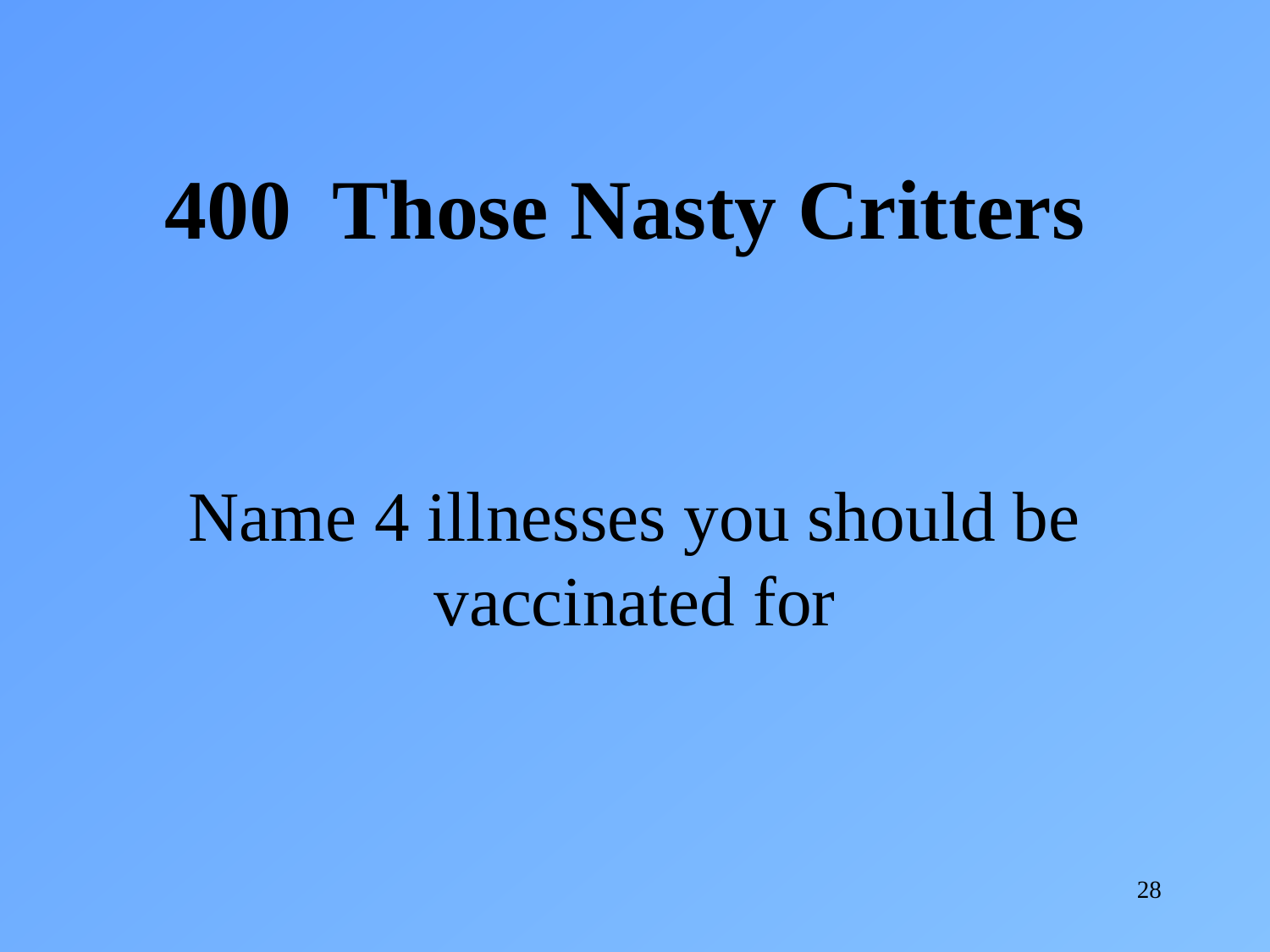

400  Those Nasty Critters
Name 4 illnesses you should be vaccinated for

28